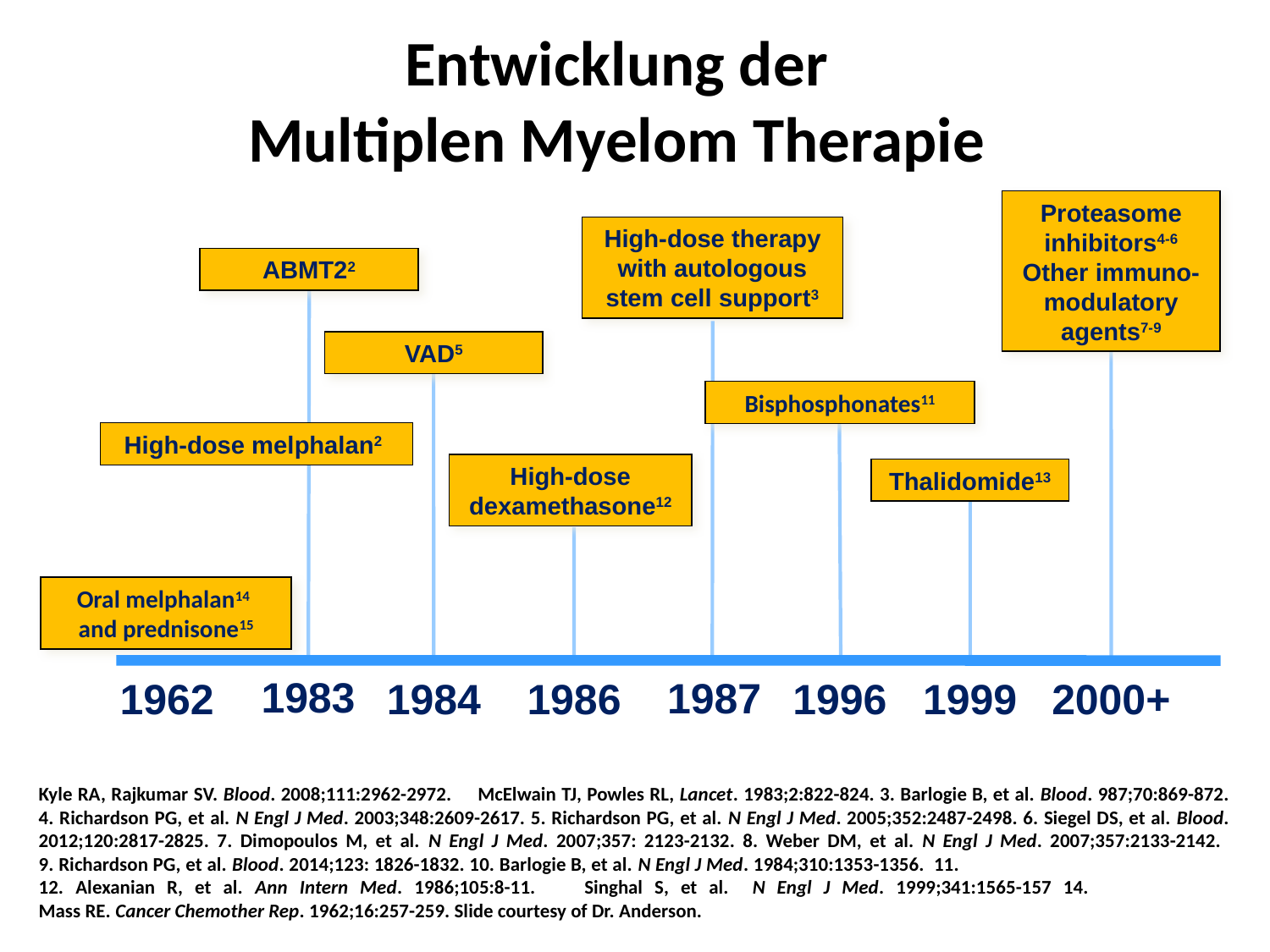

Entwicklung der
Multiplen Myelom Therapie
Proteasome inhibitors4-6
Other immuno-modulatory agents7-9
High-dose therapy with autologous stem cell support3
ABMT22

VAD5

Bisphosphonates11

High-dose melphalan2
High-dose dexamethasone12
Thalidomide13

Oral melphalan14
and prednisone15

1983
1987
1962
1984
1986
1996
1999
2000+
Kyle RA, Rajkumar SV. Blood. 2008;111:2962-2972. 2. McElwain TJ, Powles RL, Lancet. 1983;2:822-824. 3. Barlogie B, et al. Blood. 987;70:869-872. 4. Richardson PG, et al. N Engl J Med. 2003;348:2609-2617. 5. Richardson PG, et al. N Engl J Med. 2005;352:2487-2498. 6. Siegel DS, et al. Blood. 2012;120:2817-2825. 7. Dimopoulos M, et al. N Engl J Med. 2007;357: 2123-2132. 8. Weber DM, et al. N Engl J Med. 2007;357:2133-2142.
9. Richardson PG, et al. Blood. 2014;123: 1826-1832. 10. Barlogie B, et al. N Engl J Med. 1984;310:1353-1356.  11. Berenson JR, et al. N Engl J Med. 12. Alexanian R, et al. Ann Intern Med. 1986;105:8-11. 13. Singhal S, et al.  N Engl J Med. 1999;341:1565-157 14. Bergsagel DE,
Mass RE. Cancer Chemother Rep. 1962;16:257-259. Slide courtesy of Dr. Anderson.